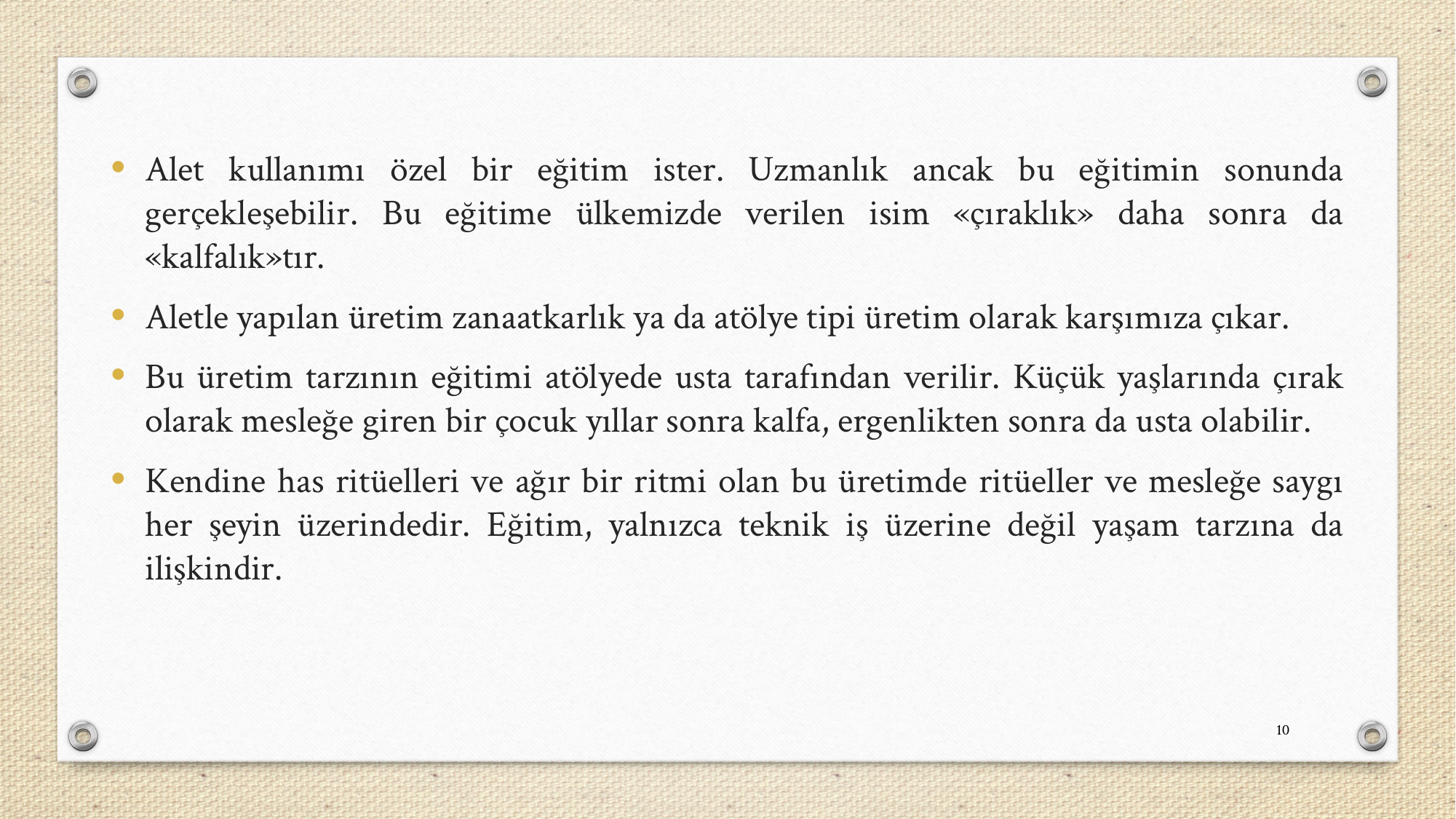

Alet kullanımı özel bir eğitim ister. Uzmanlık ancak bu eğitimin sonunda gerçekleşebilir. Bu eğitime ülkemizde verilen isim «çıraklık» daha sonra da «kalfalık»tır.
Aletle yapılan üretim zanaatkarlık ya da atölye tipi üretim olarak karşımıza çıkar.
Bu üretim tarzının eğitimi atölyede usta tarafından verilir. Küçük yaşlarında çırak olarak mesleğe giren bir çocuk yıllar sonra kalfa, ergenlikten sonra da usta olabilir.
Kendine has ritüelleri ve ağır bir ritmi olan bu üretimde ritüeller ve mesleğe saygı her şeyin üzerindedir. Eğitim, yalnızca teknik iş üzerine değil yaşam tarzına da ilişkindir.
10